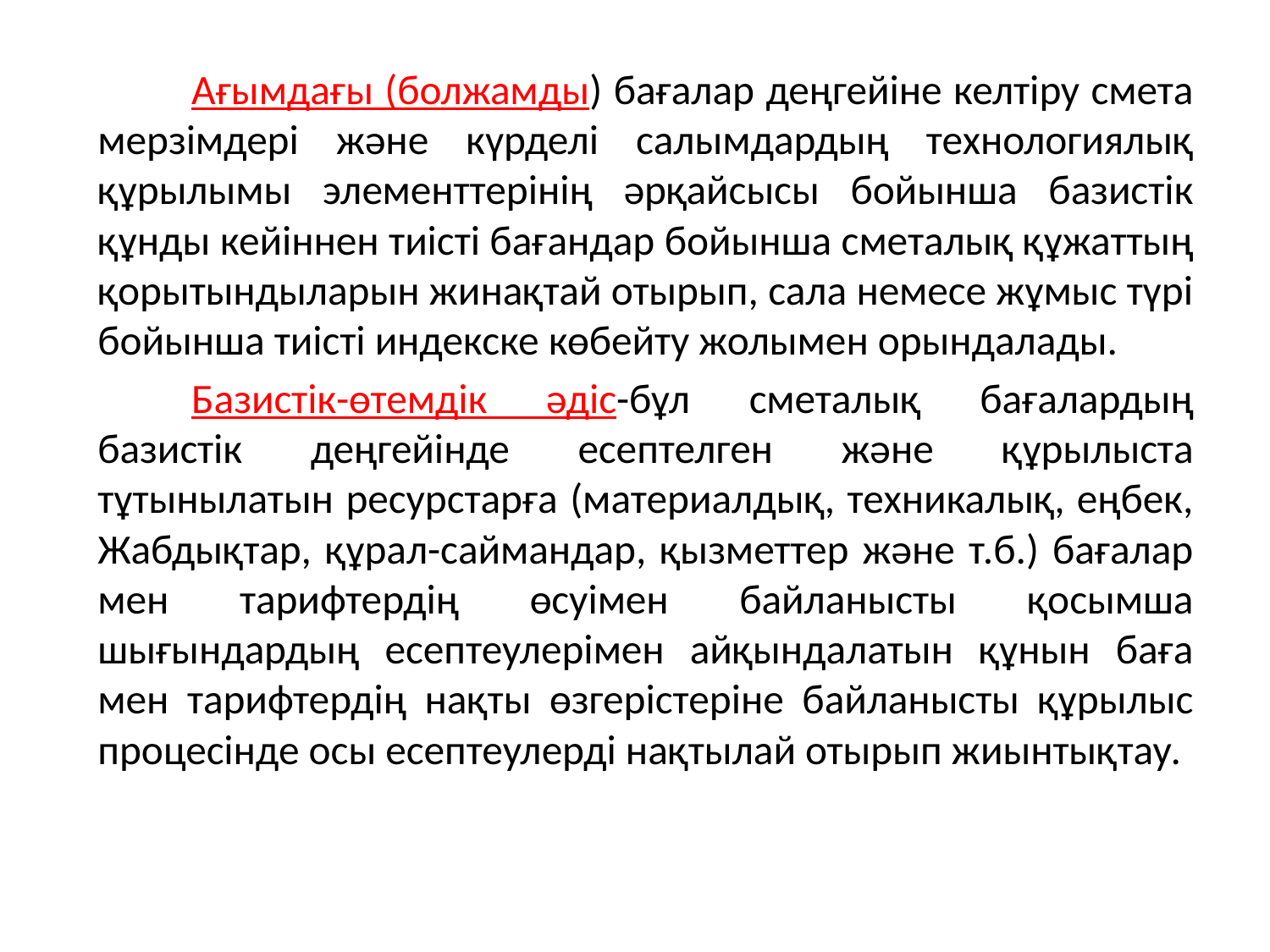

Ағымдағы (болжамды) бағалар деңгейіне келтіру смета мерзімдері және күрделі салымдардың технологиялық құрылымы элементтерінің әрқайсысы бойынша базистік құнды кейіннен тиісті бағандар бойынша сметалық құжаттың қорытындыларын жинақтай отырып, сала немесе жұмыс түрі бойынша тиісті индекске көбейту жолымен орындалады.
	Базистік-өтемдік әдіс-бұл сметалық бағалардың базистік деңгейінде есептелген және құрылыста тұтынылатын ресурстарға (материалдық, техникалық, еңбек, Жабдықтар, құрал-саймандар, қызметтер және т.б.) бағалар мен тарифтердің өсуімен байланысты қосымша шығындардың есептеулерімен айқындалатын құнын баға мен тарифтердің нақты өзгерістеріне байланысты құрылыс процесінде осы есептеулерді нақтылай отырып жиынтықтау.